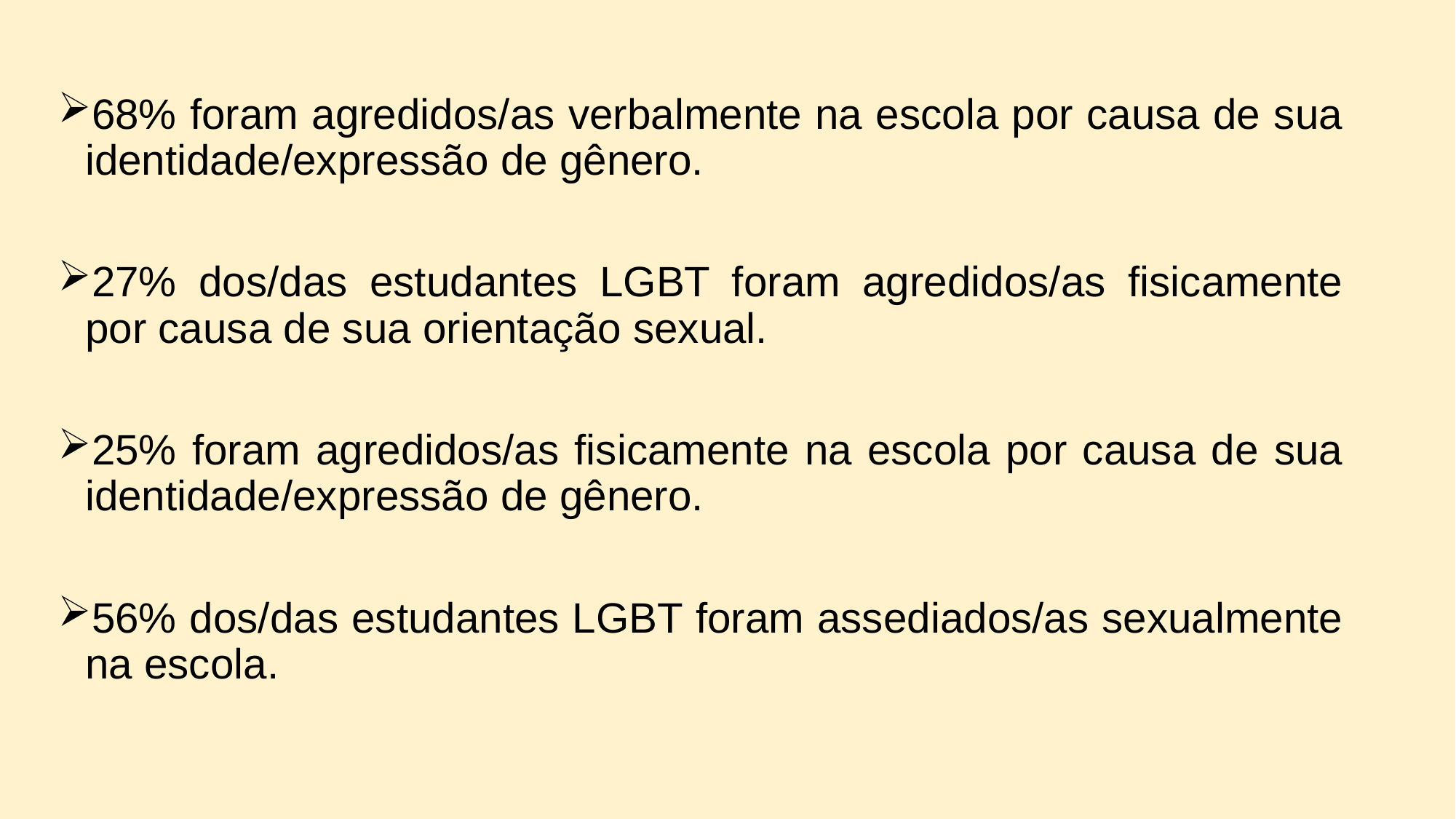

68% foram agredidos/as verbalmente na escola por causa de sua identidade/expressão de gênero.

27% dos/das estudantes LGBT foram agredidos/as fisicamente por causa de sua orientação sexual.

25% foram agredidos/as fisicamente na escola por causa de sua identidade/expressão de gênero.

56% dos/das estudantes LGBT foram assediados/as sexualmente na escola.